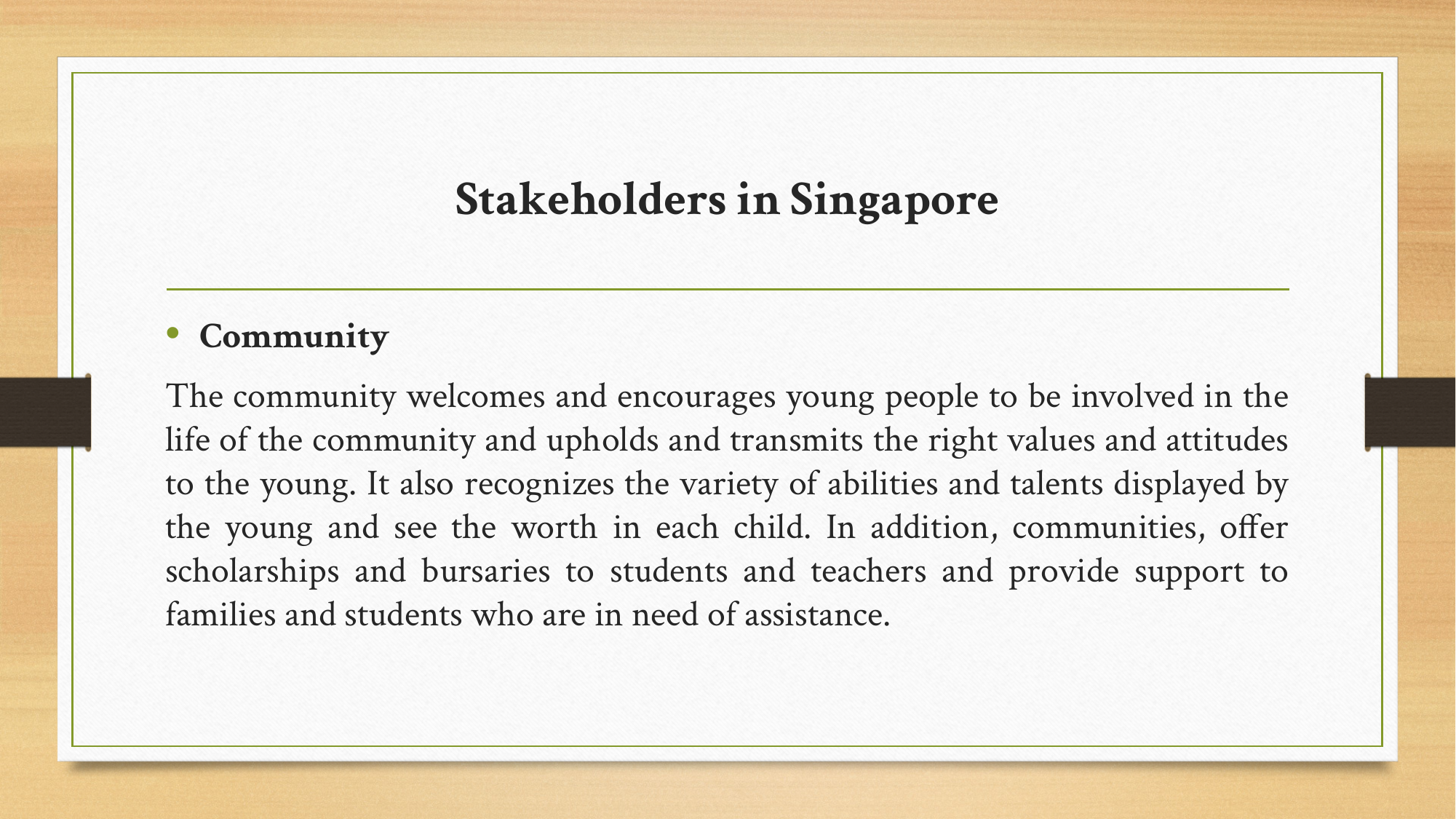

# Stakeholders in Singapore
Community
The community welcomes and encourages young people to be involved in the life of the community and upholds and transmits the right values and attitudes to the young. It also recognizes the variety of abilities and talents displayed by the young and see the worth in each child. In addition, communities, offer scholarships and bursaries to students and teachers and provide support to families and students who are in need of assistance.